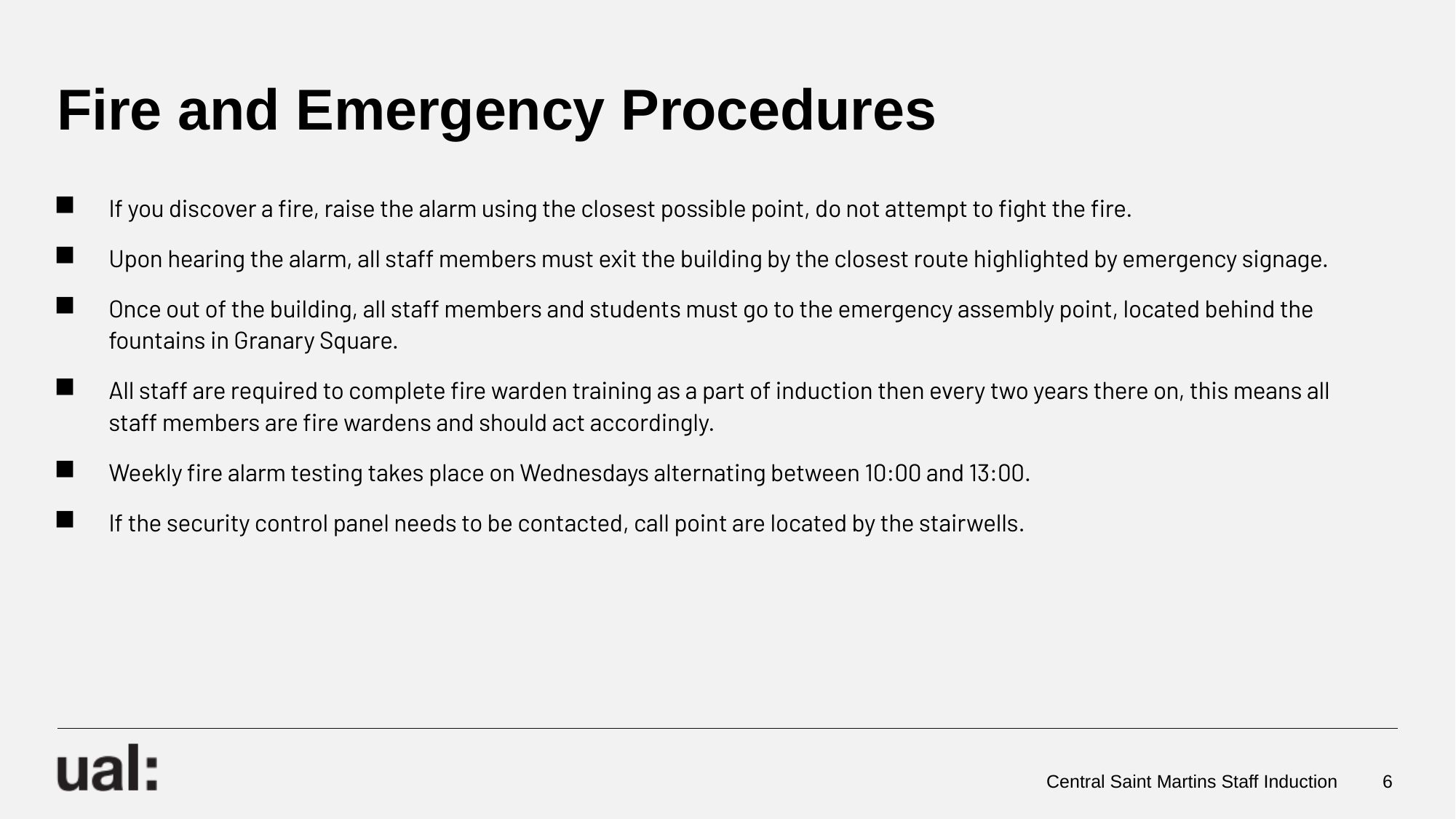

# Fire and Emergency Procedures
If you discover a fire, raise the alarm using the closest possible point, do not attempt to fight the fire.
Upon hearing the alarm, all staff members must exit the building by the closest route highlighted by emergency signage.
Once out of the building, all staff members and students must go to the emergency assembly point, located behind the fountains in Granary Square.
All staff are required to complete fire warden training as a part of induction then every two years there on, this means all staff members are fire wardens and should act accordingly.
Weekly fire alarm testing takes place on Wednesdays alternating between 10:00 and 13:00.
If the security control panel needs to be contacted, call point are located by the stairwells.

Central Saint Martins Staff Induction
6